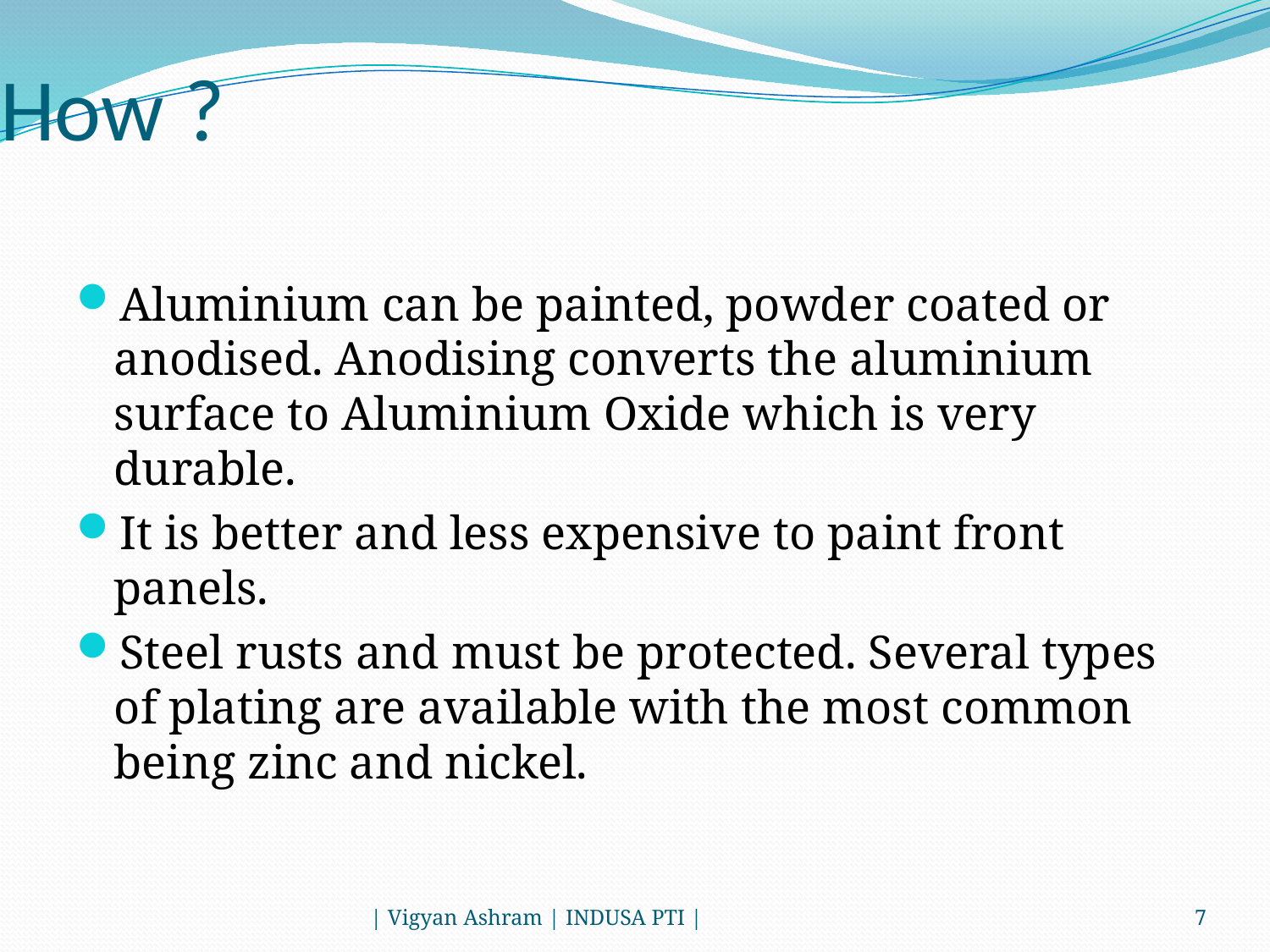

# How ?
Aluminium can be painted, powder coated or anodised. Anodising converts the aluminium surface to Aluminium Oxide which is very durable.
It is better and less expensive to paint front panels.
Steel rusts and must be protected. Several types of plating are available with the most common being zinc and nickel.

| Vigyan Ashram | INDUSA PTI |
7